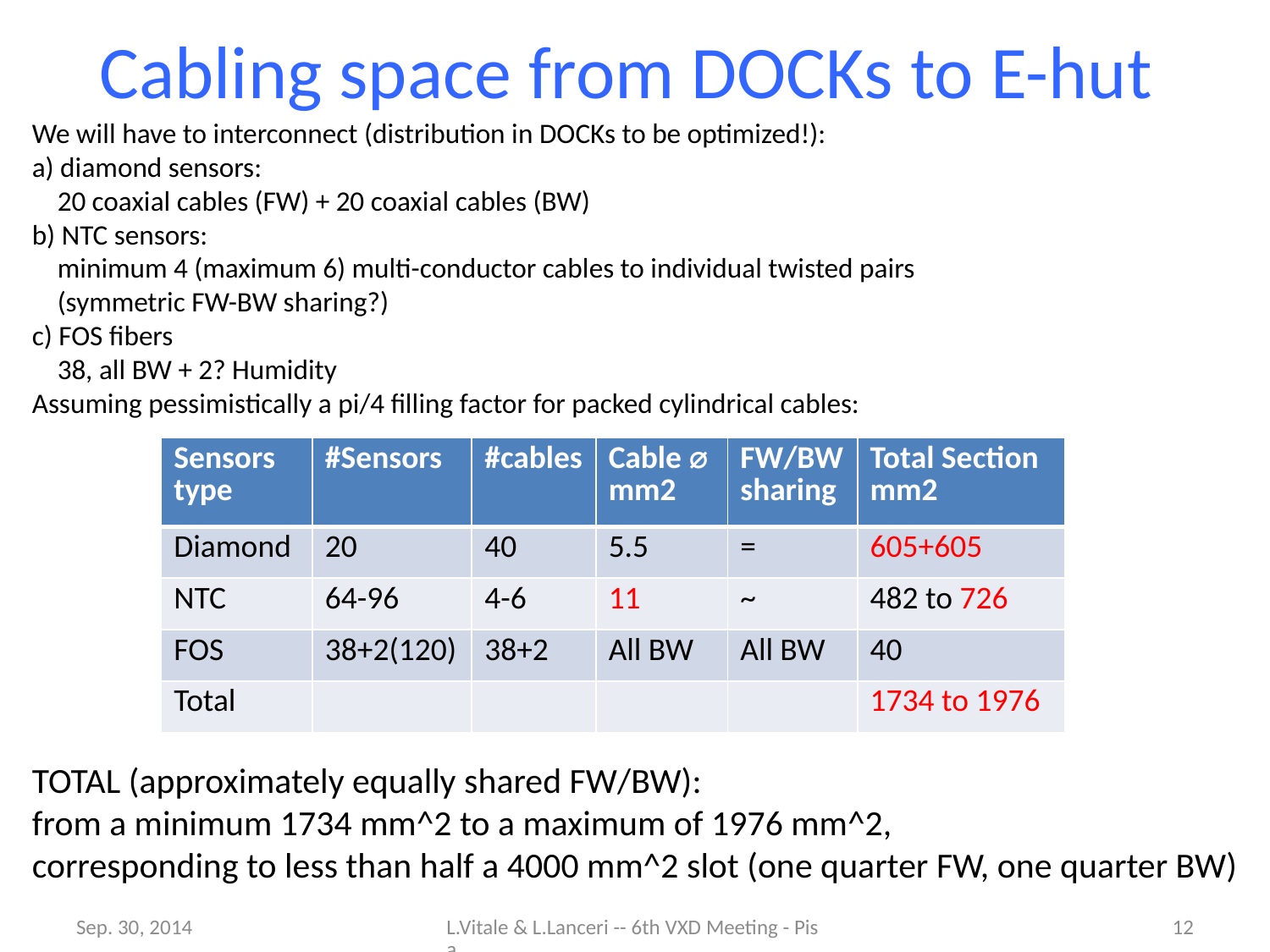

# Cabling space from DOCKs to E-hut
We will have to interconnect (distribution in DOCKs to be optimized!):
a) diamond sensors:
    20 coaxial cables (FW) + 20 coaxial cables (BW)
b) NTC sensors:
    minimum 4 (maximum 6) multi-conductor cables to individual twisted pairs
    (symmetric FW-BW sharing?)
c) FOS fibers
    38, all BW + 2? Humidity
Assuming pessimistically a pi/4 filling factor for packed cylindrical cables:

TOTAL (approximately equally shared FW/BW):
from a minimum 1734 mm^2 to a maximum of 1976 mm^2,
corresponding to less than half a 4000 mm^2 slot (one quarter FW, one quarter BW)
| Sensors type | #Sensors | #cables | Cable ⌀ mm2 | FW/BW sharing | Total Section mm2 |
| --- | --- | --- | --- | --- | --- |
| Diamond | 20 | 40 | 5.5 | = | 605+605 |
| NTC | 64-96 | 4-6 | 11 | ~ | 482 to 726 |
| FOS | 38+2(120) | 38+2 | All BW | All BW | 40 |
| Total |  |  |  |  | 1734 to 1976 |
Sep. 30, 2014
L.Vitale & L.Lanceri -- 6th VXD Meeting - Pisa
12